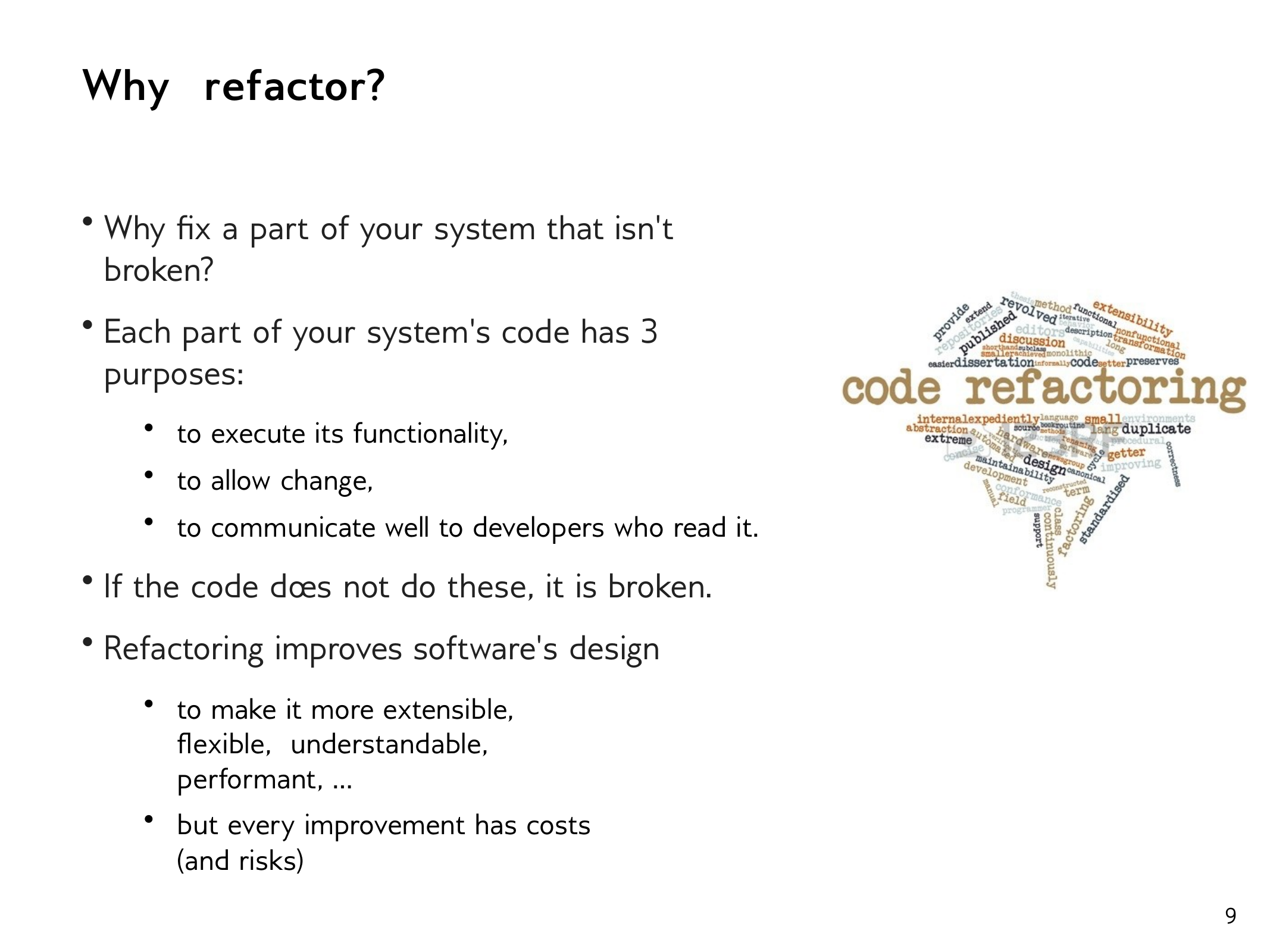

# Why	refactor?
Why fix a part of your system that isn't broken?
Each part of your system's code has 3 purposes:
to execute its functionality,
to allow change,
to communicate well to developers who read it.
If the code does not do these, it is broken.
Refactoring improves software's design
to make it more extensible, flexible,  understandable, performant, …
but every improvement has costs (and risks)

9